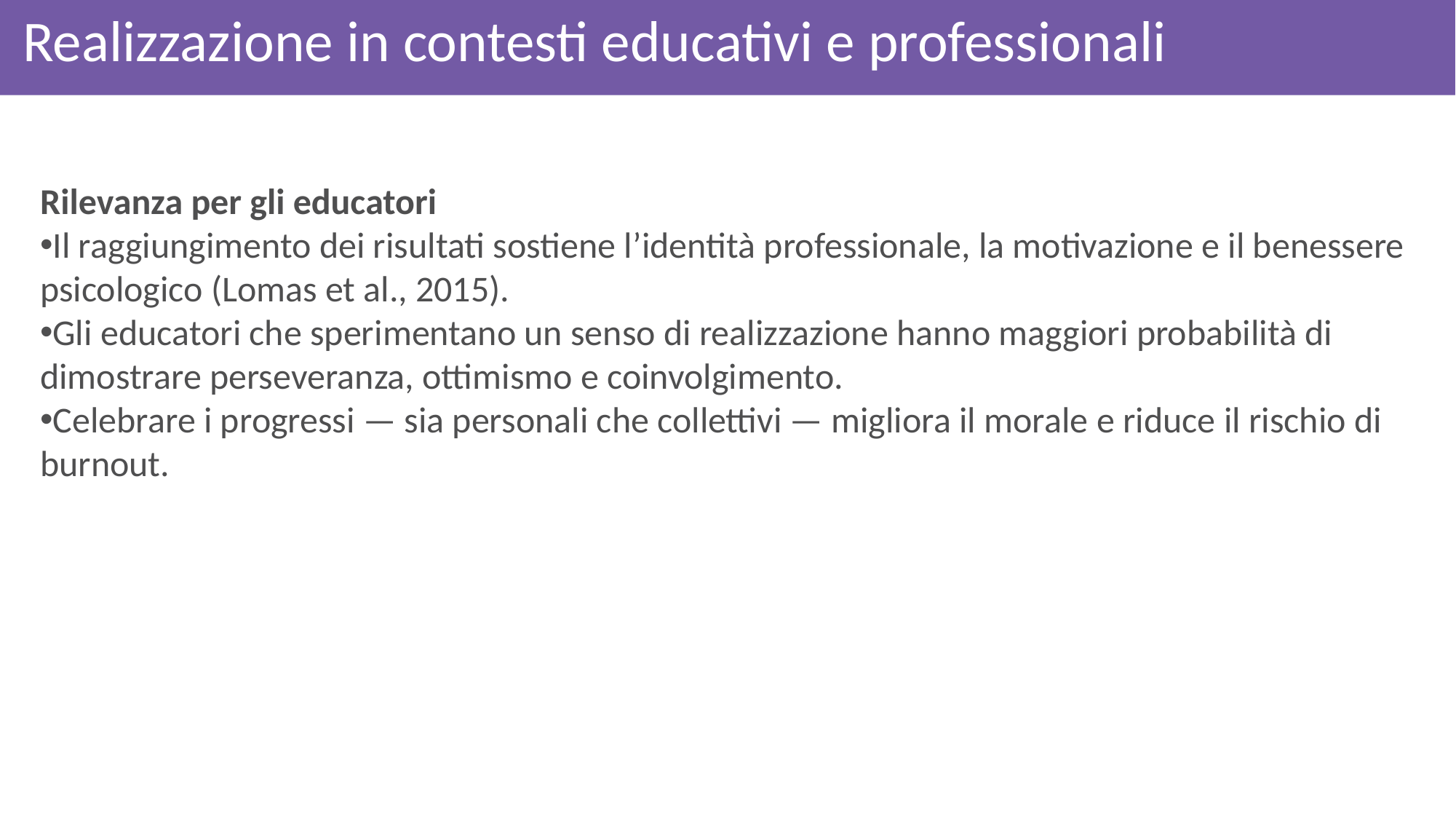

# Realizzazione in contesti educativi e professionali
Rilevanza per gli educatori
Il raggiungimento dei risultati sostiene l’identità professionale, la motivazione e il benessere psicologico (Lomas et al., 2015).
Gli educatori che sperimentano un senso di realizzazione hanno maggiori probabilità di dimostrare perseveranza, ottimismo e coinvolgimento.
Celebrare i progressi — sia personali che collettivi — migliora il morale e riduce il rischio di burnout.